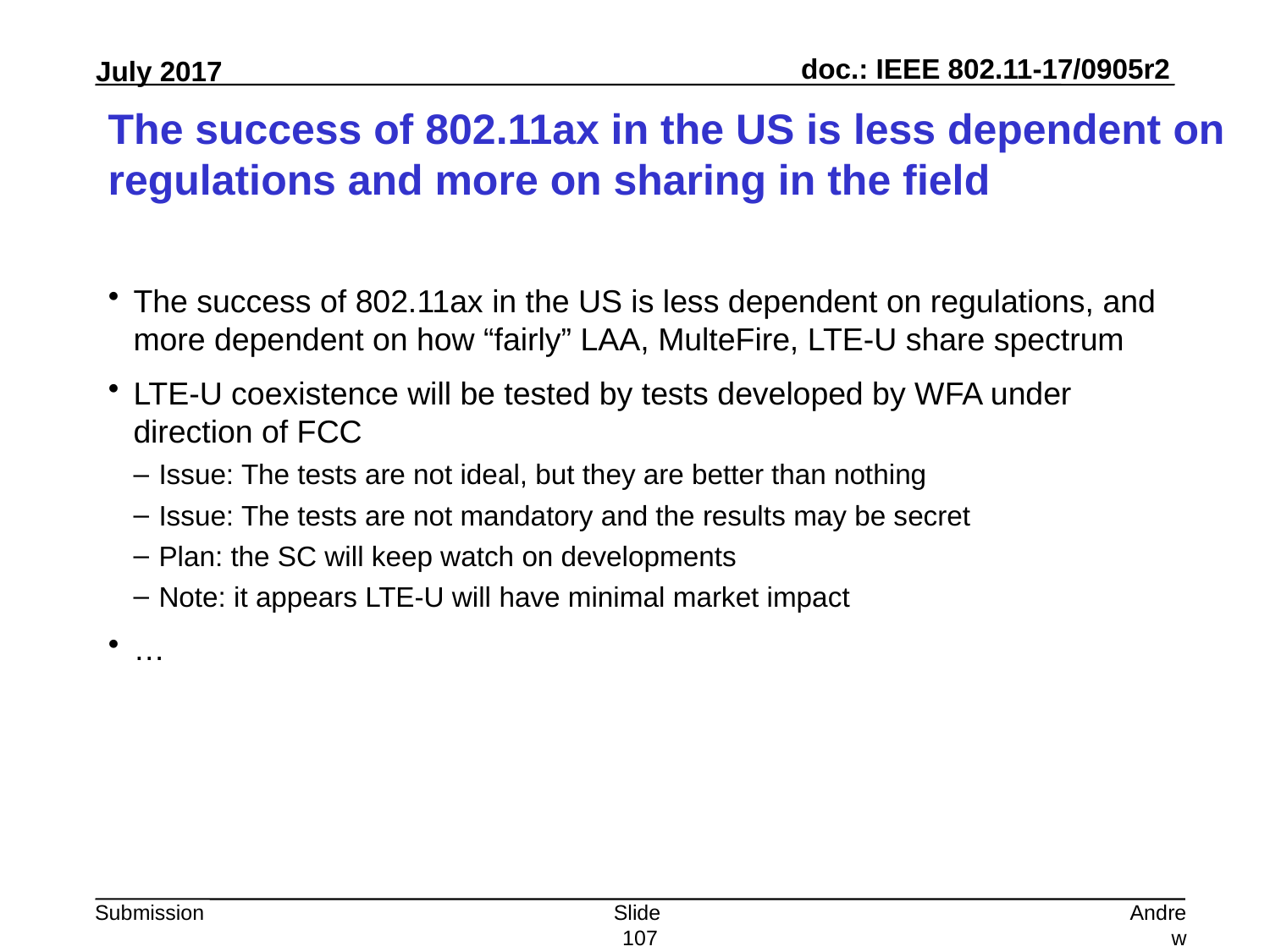

# The success of 802.11ax in the US is less dependent on regulations and more on sharing in the field
The success of 802.11ax in the US is less dependent on regulations, and more dependent on how “fairly” LAA, MulteFire, LTE-U share spectrum
LTE-U coexistence will be tested by tests developed by WFA under direction of FCC
Issue: The tests are not ideal, but they are better than nothing
Issue: The tests are not mandatory and the results may be secret
Plan: the SC will keep watch on developments
Note: it appears LTE-U will have minimal market impact
…
Slide 107
Andrew Myles, Cisco